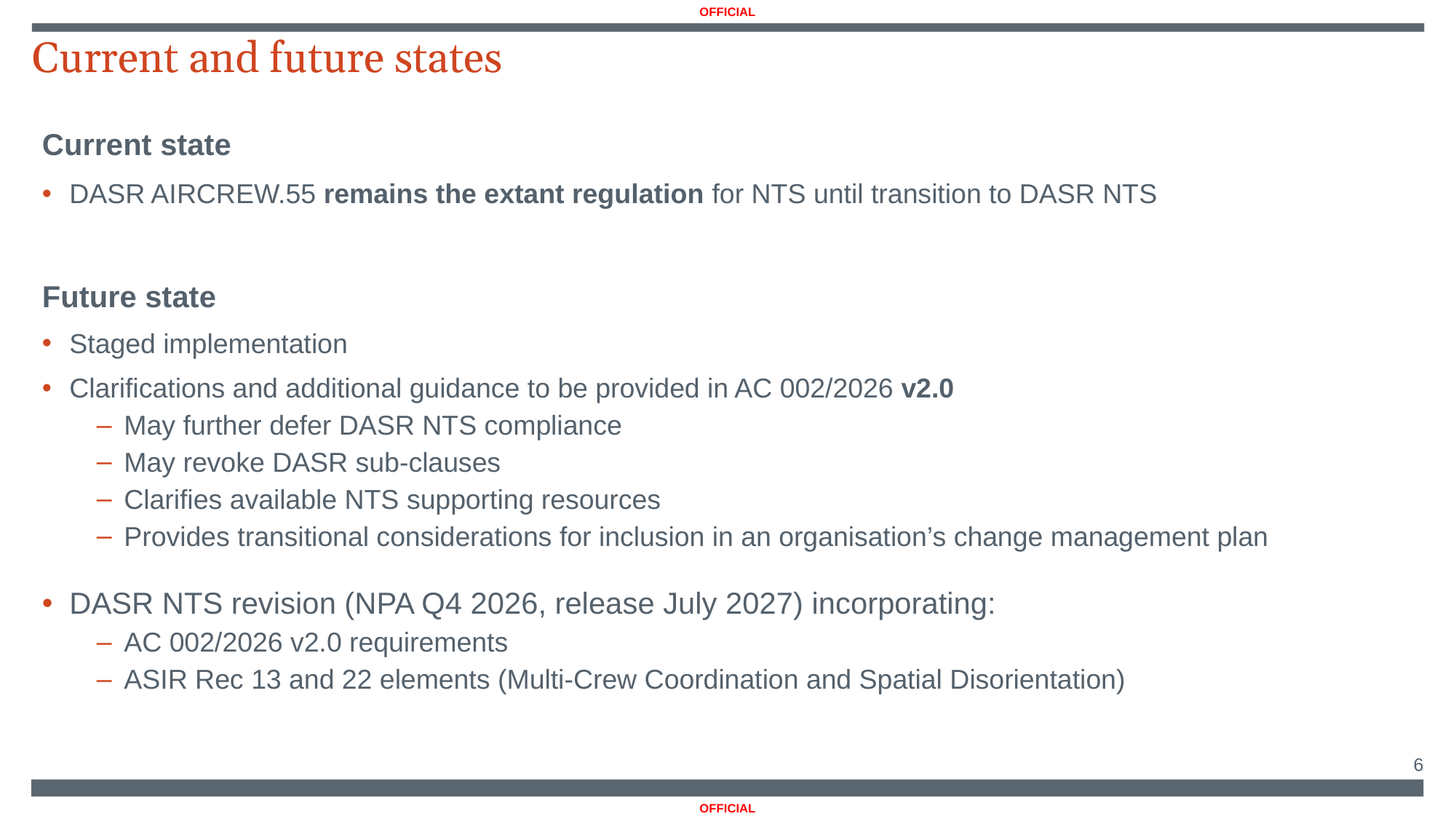

Current and future states
Current state
DASR AIRCREW.55 remains the extant regulation for NTS until transition to DASR NTS

Future state
Staged implementation
Clarifications and additional guidance to be provided in AC 002/2026 v2.0
May further defer DASR NTS compliance
May revoke DASR sub-clauses
Clarifies available NTS supporting resources
Provides transitional considerations for inclusion in an organisation’s change management plan
DASR NTS revision (NPA Q4 2026, release July 2027) incorporating:
AC 002/2026 v2.0 requirements
ASIR Rec 13 and 22 elements (Multi-Crew Coordination and Spatial Disorientation)

2 Inclusive of benchmarking reviews of other CAA and MAA regulations, legacy MILAVREGS and OAREGS, Service and FEG policy, Defence aviation safety reports (2017-2025), and industry research.

6